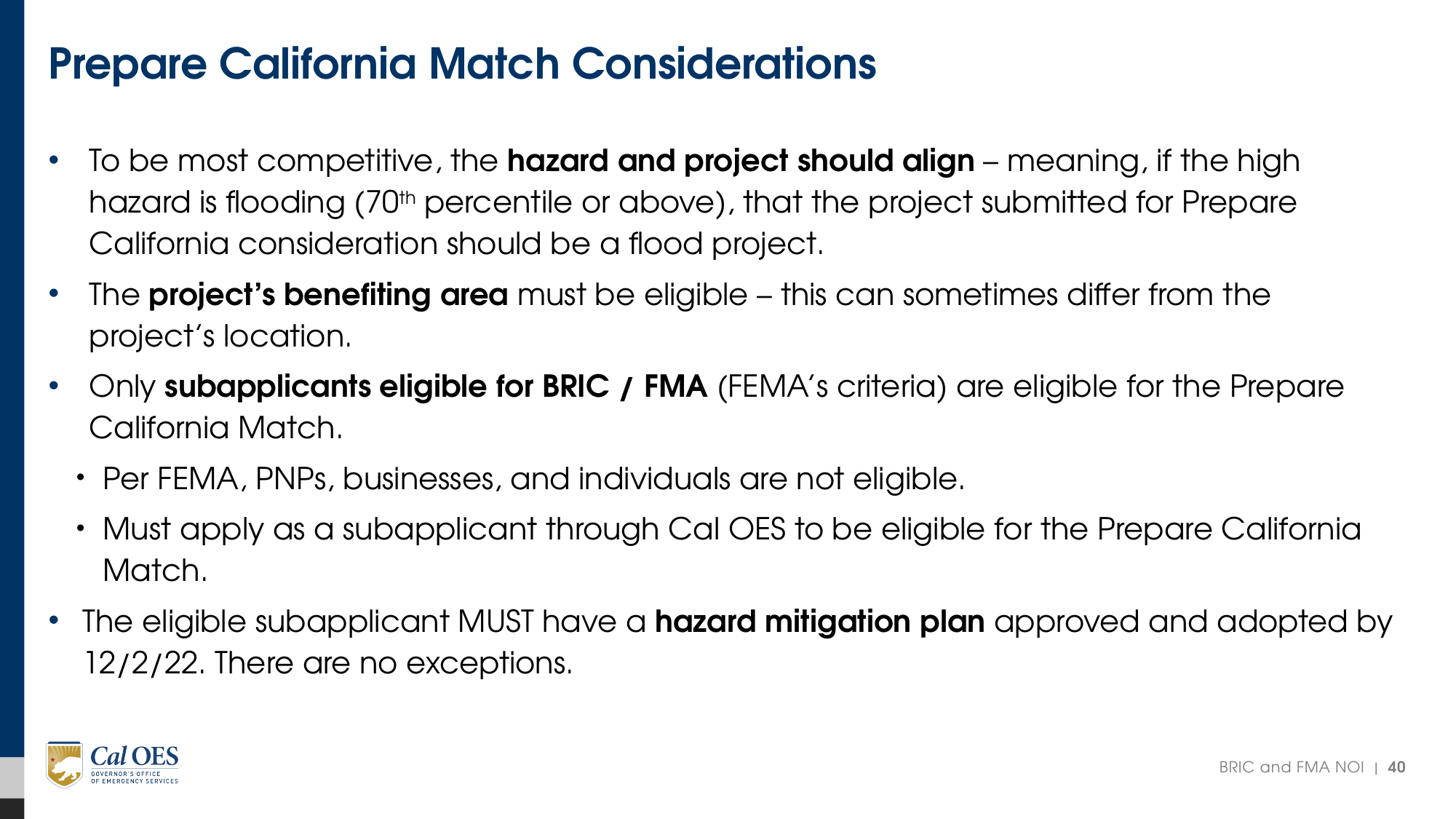

# Prepare California Match Considerations
To be most competitive, the hazard and project should align – meaning, if the high hazard is flooding (70th percentile or above), that the project submitted for Prepare California consideration should be a flood project.
The project’s benefiting area must be eligible – this can sometimes differ from the project’s location.
Only subapplicants eligible for BRIC / FMA (FEMA’s criteria) are eligible for the Prepare California Match.
Per FEMA, PNPs, businesses, and individuals are not eligible.
Must apply as a subapplicant through Cal OES to be eligible for the Prepare California Match.
The eligible subapplicant MUST have a hazard mitigation plan approved and adopted by 12/2/22. There are no exceptions.

BRIC and FMA NOI  |  40